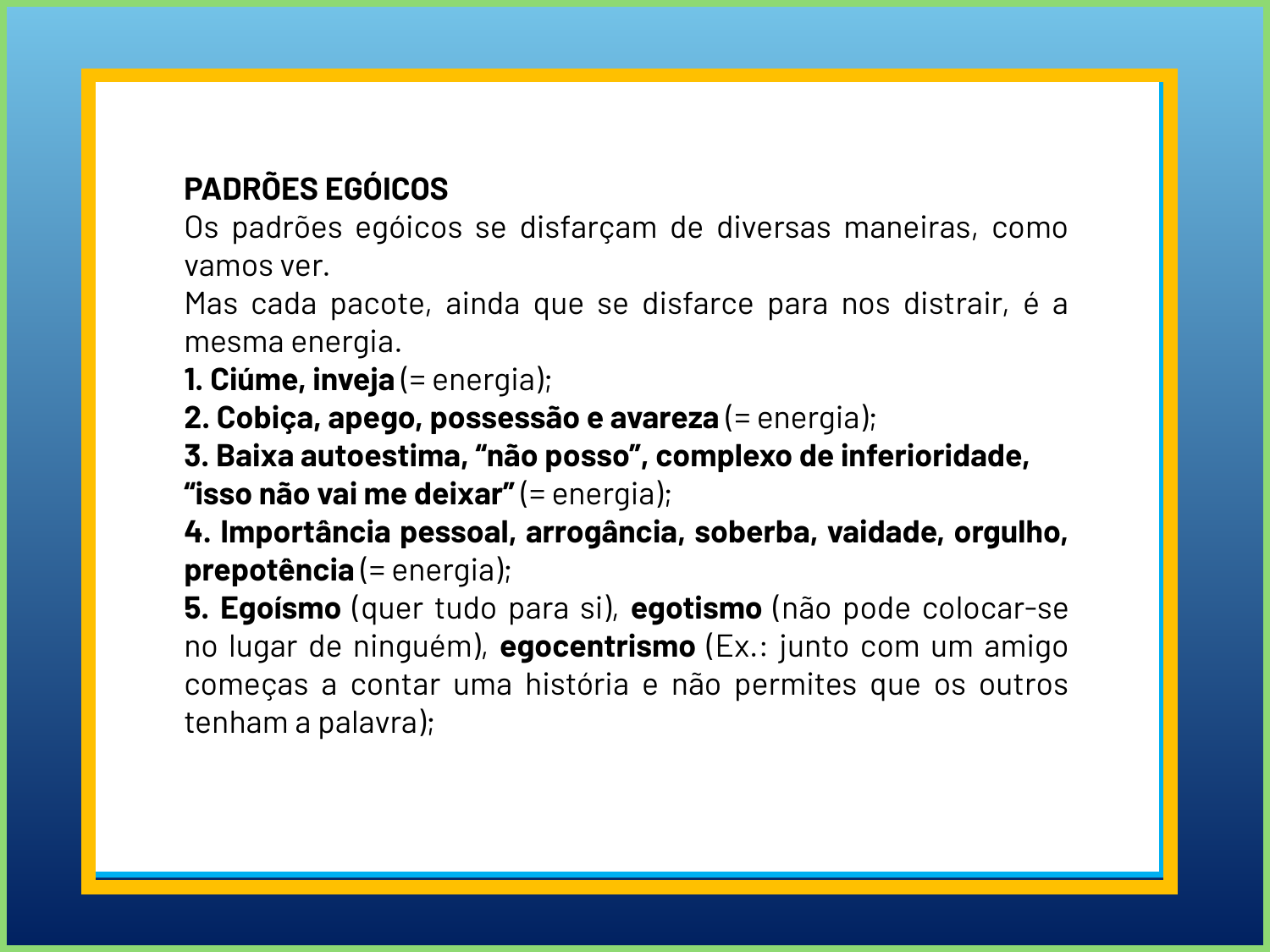

PADRÕES EGÓICOS
Os padrões egóicos se disfarçam de diversas maneiras, como vamos ver.
Mas cada pacote, ainda que se disfarce para nos distrair, é a mesma energia.
1. Ciúme, inveja (= energia);
2. Cobiça, apego, possessão e avareza (= energia);
3. Baixa autoestima, “não posso”, complexo de inferioridade,
“isso não vai me deixar” (= energia);
4. Importância pessoal, arrogância, soberba, vaidade, orgulho, prepotência (= energia);
5. Egoísmo (quer tudo para si), egotismo (não pode colocar-se no lugar de ninguém), egocentrismo (Ex.: junto com um amigo começas a contar uma história e não permites que os outros tenham a palavra);